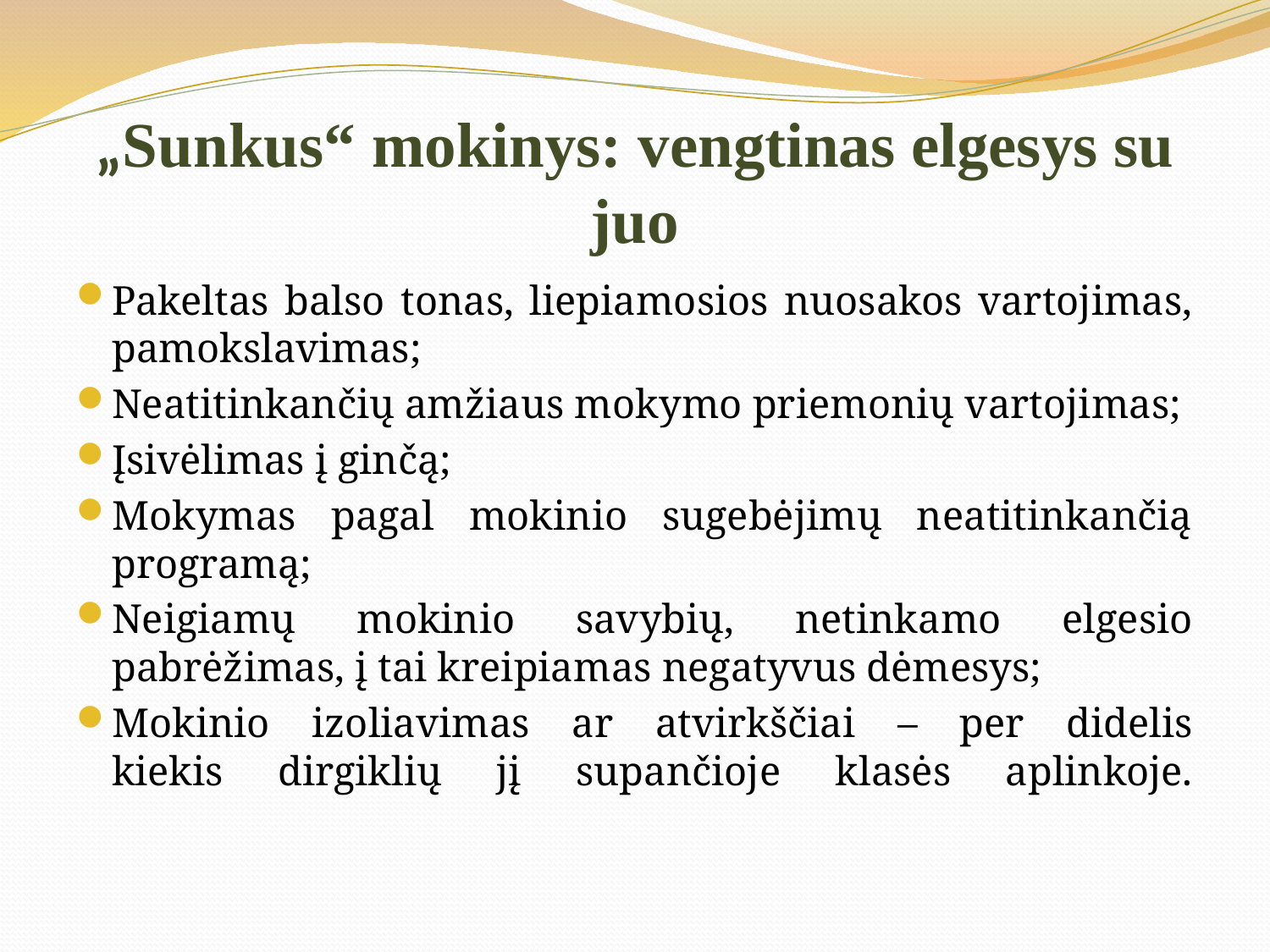

# „Sunkus“ mokinys: vengtinas elgesys su juo
Pakeltas balso tonas, liepiamosios nuosakos vartojimas, pamokslavimas;
Neatitinkančių amžiaus mokymo priemonių vartojimas;
Įsivėlimas į ginčą;
Mokymas pagal mokinio sugebėjimų neatitinkančią programą;
Neigiamų mokinio savybių, netinkamo elgesio
pabrėžimas, į tai kreipiamas negatyvus dėmesys;
Mokinio izoliavimas ar atvirkščiai – per didelis
kiekis dirgiklių jį supančioje klasės aplinkoje.